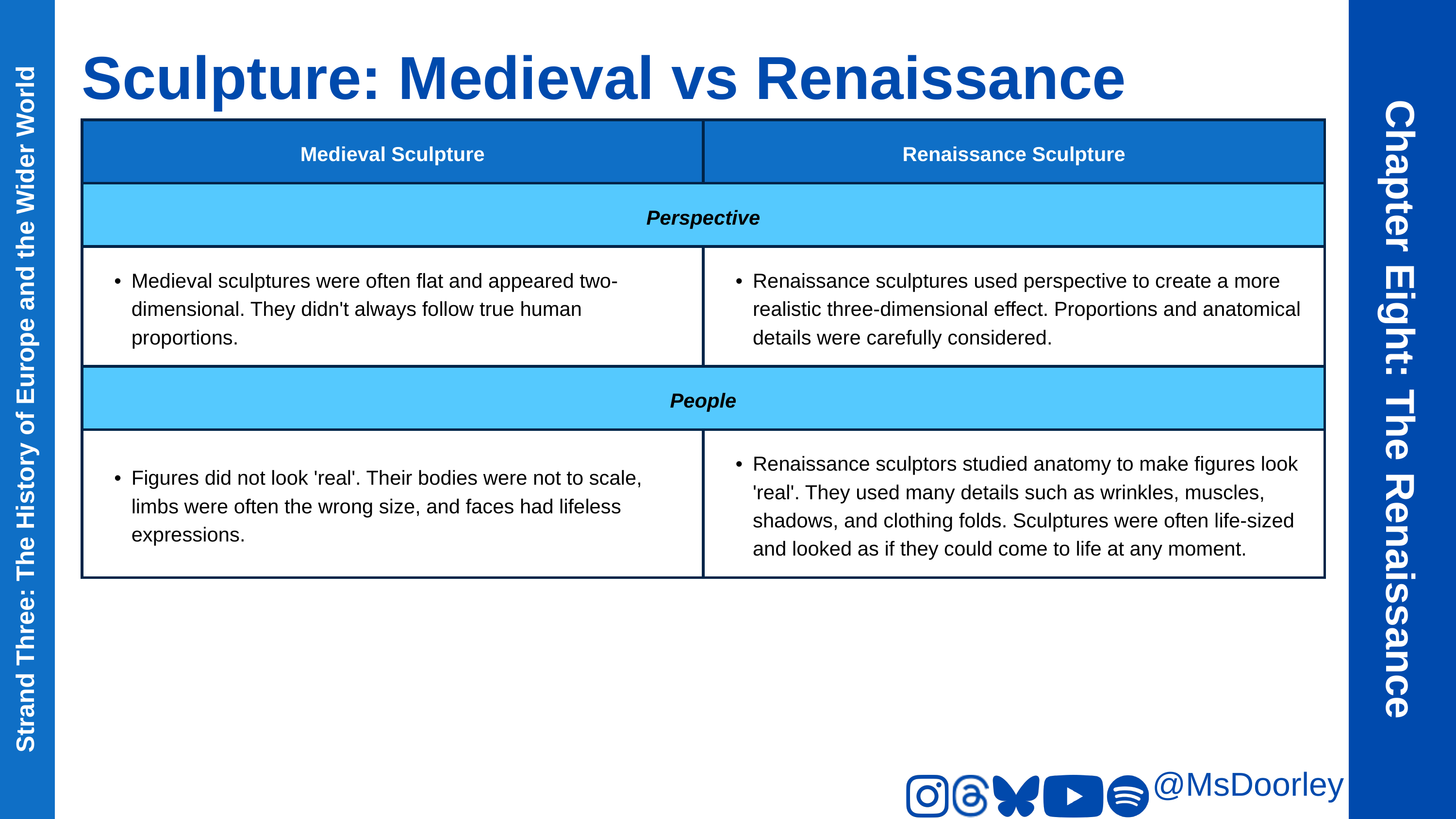

Sculpture: Medieval vs Renaissance
| Medieval Sculpture | Renaissance Sculpture |
| --- | --- |
| Perspective | Perspective |
| Medieval sculptures were often flat and appeared two-dimensional. They didn't always follow true human proportions. | Renaissance sculptures used perspective to create a more realistic three-dimensional effect. Proportions and anatomical details were carefully considered. |
| People | People |
| Figures did not look 'real'. Their bodies were not to scale, limbs were often the wrong size, and faces had lifeless expressions. | Renaissance sculptors studied anatomy to make figures look 'real'. They used many details such as wrinkles, muscles, shadows, and clothing folds. Sculptures were often life-sized and looked as if they could come to life at any moment. |
Chapter Eight: The Renaissance
Strand Three: The History of Europe and the Wider World

@MsDoorley